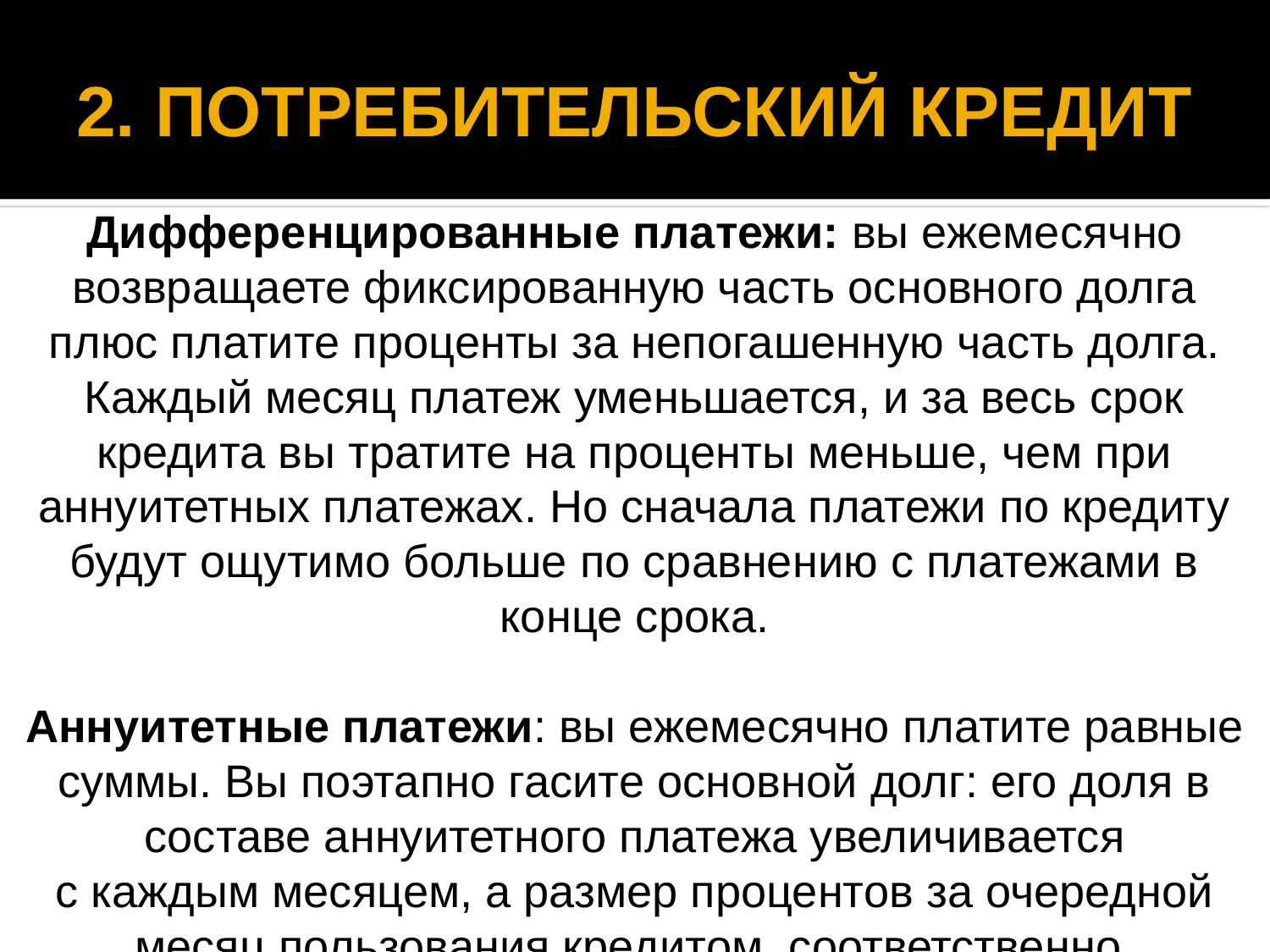

# 2. ПОТРЕБИТЕЛЬСКИЙ КРЕДИТ
Дифференцированные платежи: вы ежемесячно возвращаете фиксированную часть основного долга плюс платите проценты за непогашенную часть долга. Каждый месяц платеж уменьшается, и за весь срок кредита вы тратите на проценты меньше, чем при аннуитетных платежах. Но сначала платежи по кредиту будут ощутимо больше по сравнению с платежами в конце срока.

Аннуитетные платежи: вы ежемесячно платите равные суммы. Вы поэтапно гасите основной долг: его доля в составе аннуитетного платежа увеличивается
с каждым месяцем, а размер процентов за очередной месяц пользования кредитом, соответственно, уменьшается